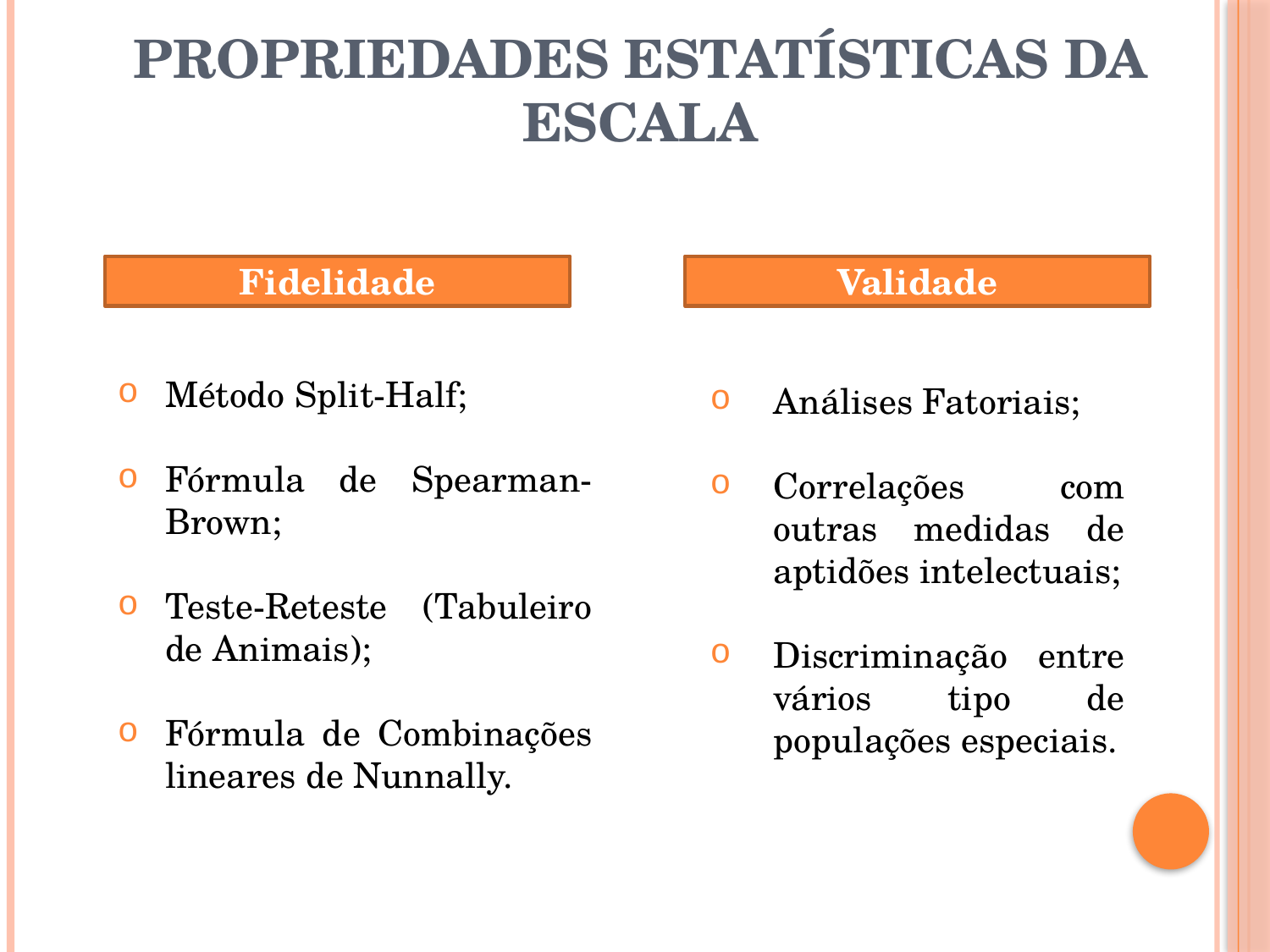

# Propriedades estatísticas da escala
Fidelidade
Validade
Método Split-Half;

Fórmula de Spearman-Brown;

Teste-Reteste (Tabuleiro de Animais);

Fórmula de Combinações lineares de Nunnally.
Análises Fatoriais;

Correlações com outras medidas de aptidões intelectuais;

Discriminação entre vários tipo de populações especiais.